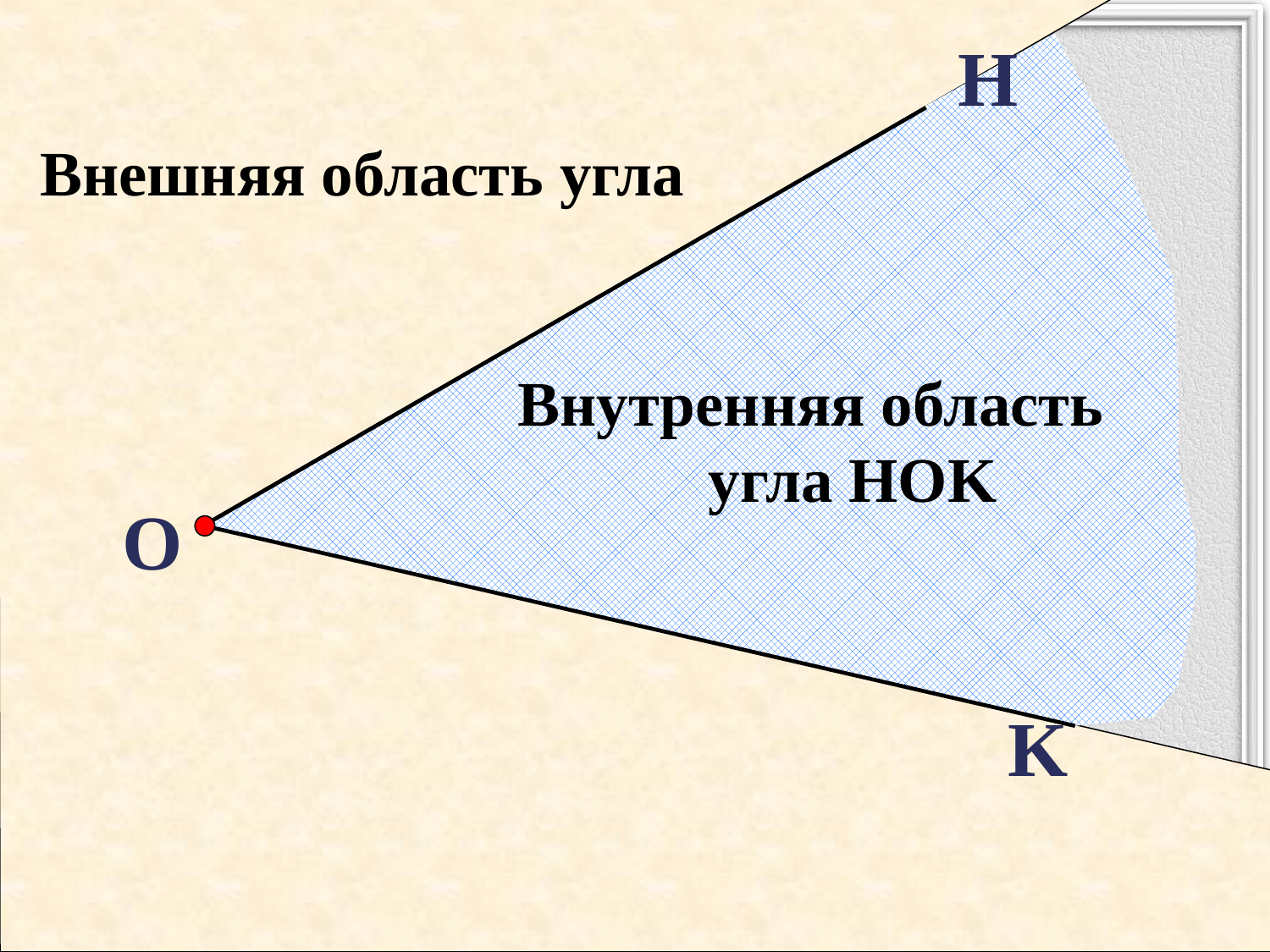

H

Внешняя область угла
Внутренняя область
            угла HOK
O

K